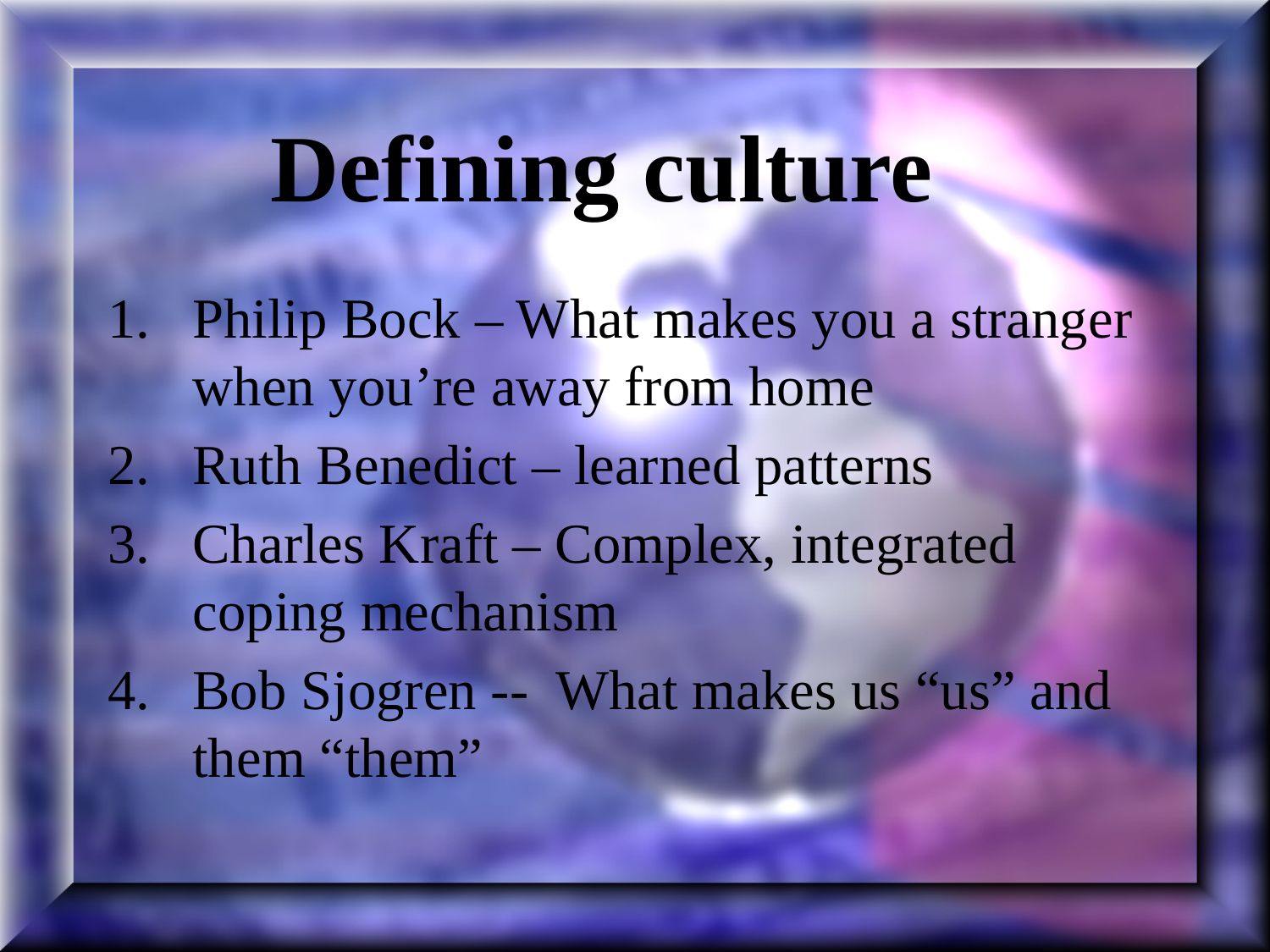

# Defining culture
Philip Bock – What makes you a stranger when you’re away from home
Ruth Benedict – learned patterns
Charles Kraft – Complex, integrated coping mechanism
Bob Sjogren --  What makes us “us” and them “them”